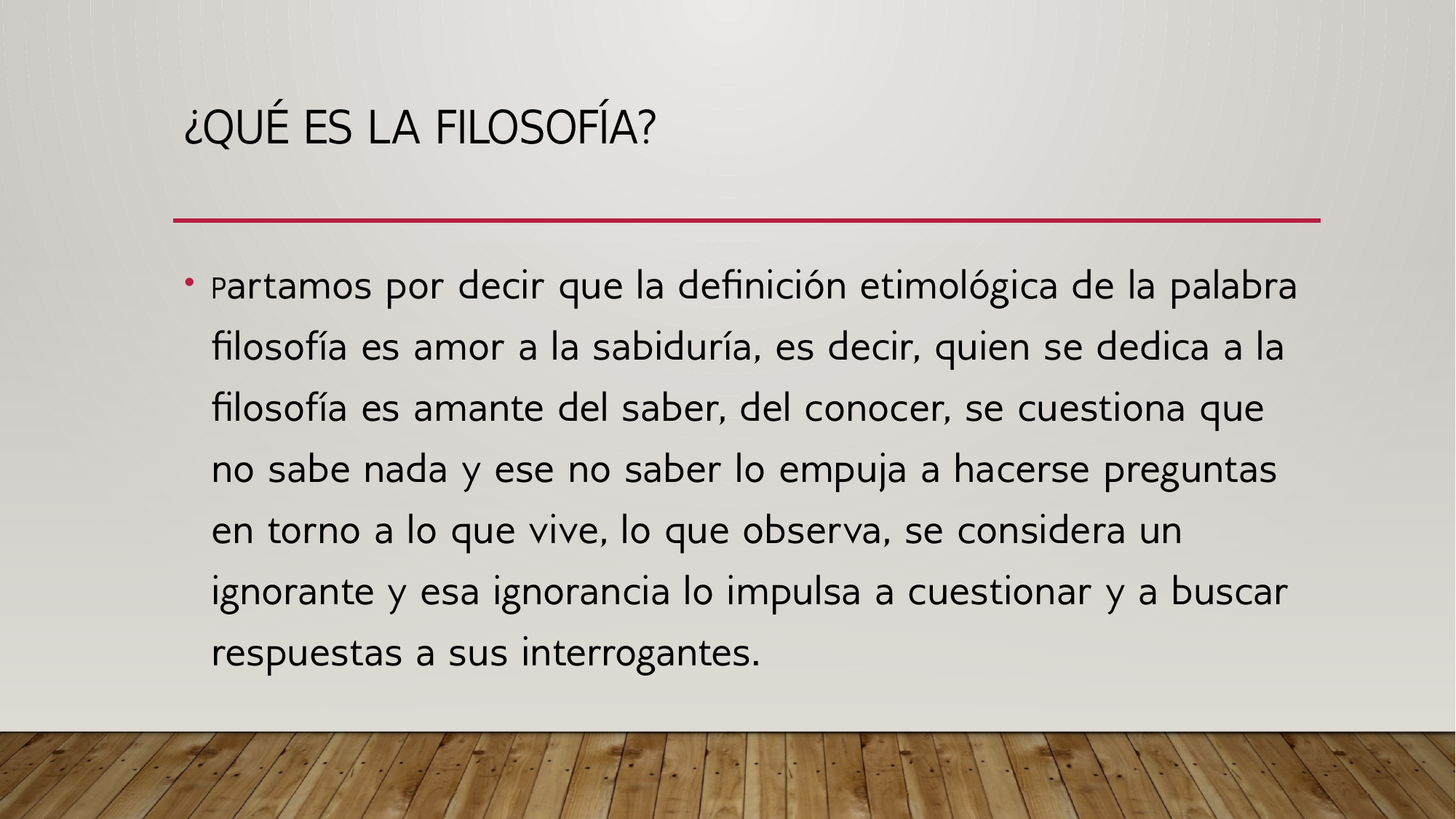

# ¿Qué es la filosofía?
Partamos por decir que la definición etimológica de la palabra filosofía es amor a la sabiduría, es decir, quien se dedica a la filosofía es amante del saber, del conocer, se cuestiona que no sabe nada y ese no saber lo empuja a hacerse preguntas en torno a lo que vive, lo que observa, se considera un ignorante y esa ignorancia lo impulsa a cuestionar y a buscar respuestas a sus interrogantes.